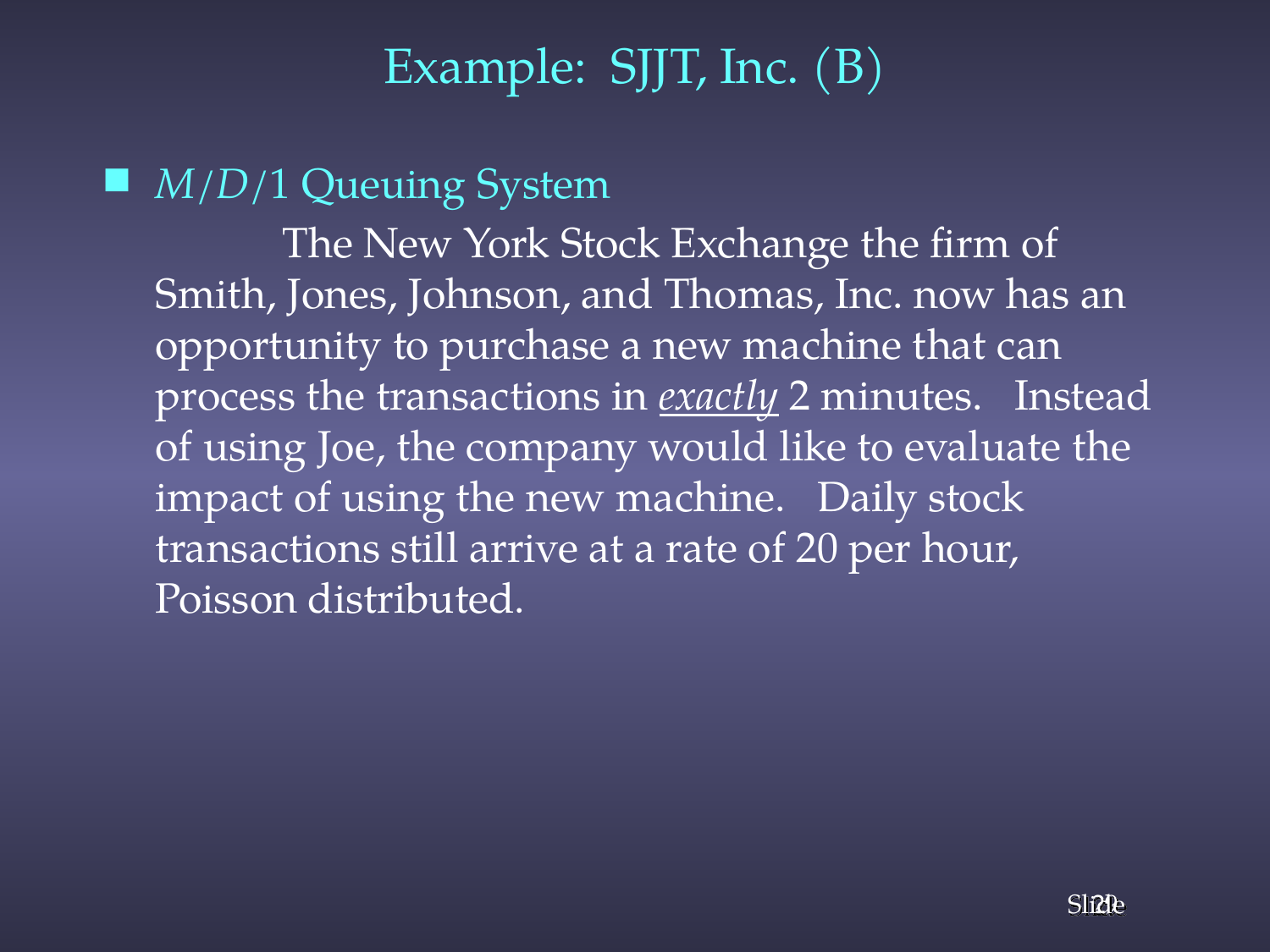

# Example:  SJJT, Inc. (B)
M/D/1 Queuing System
		The New York Stock Exchange the firm of Smith, Jones, Johnson, and Thomas, Inc. now has an opportunity to purchase a new machine that can process the transactions in exactly 2 minutes.   Instead of using Joe, the company would like to evaluate the impact of using the new machine.   Daily stock transactions still arrive at a rate of 20 per hour, Poisson distributed.